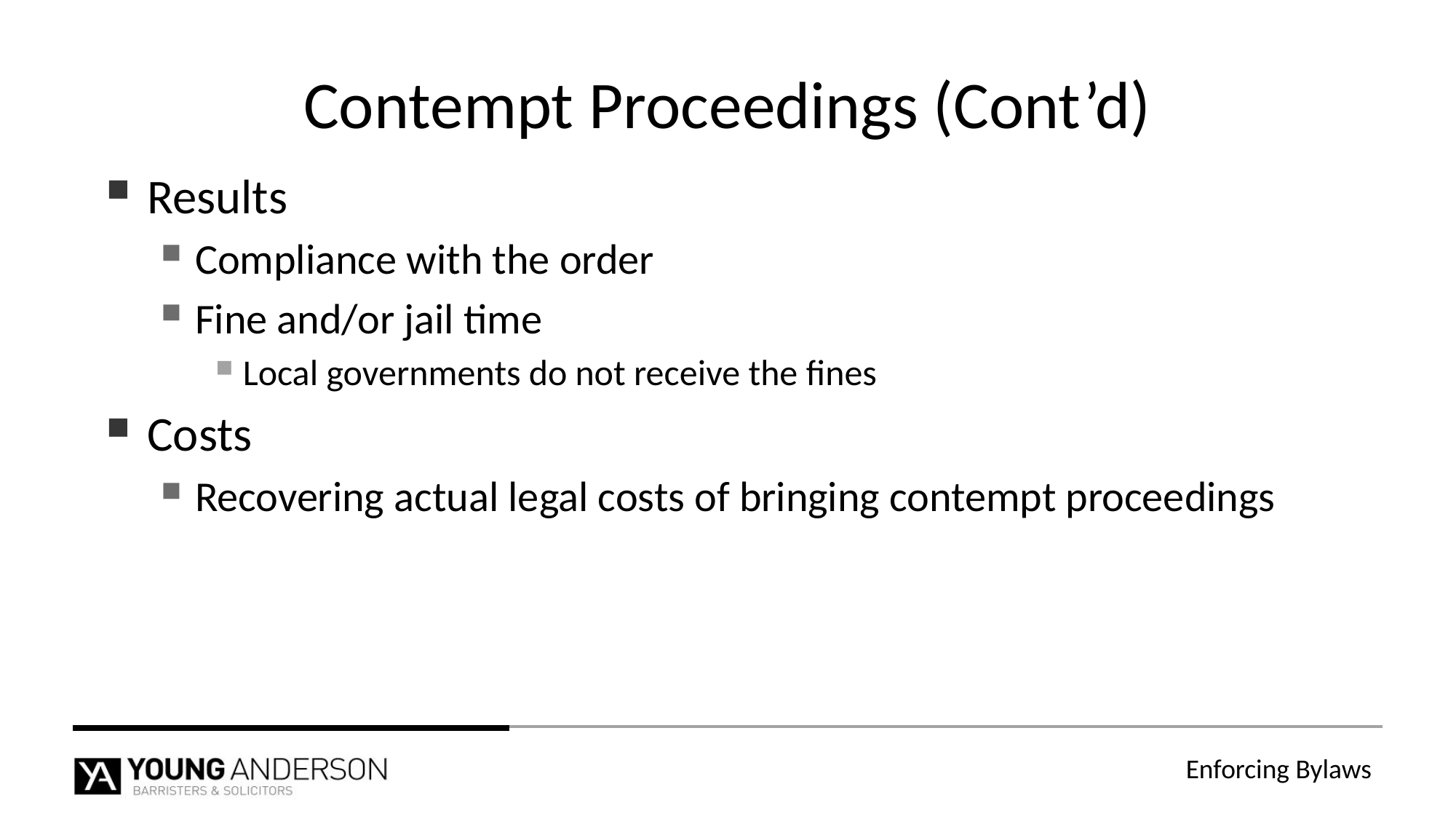

# Contempt Proceedings (Cont’d)
Results
Compliance with the order
Fine and/or jail time
Local governments do not receive the fines
Costs
Recovering actual legal costs of bringing contempt proceedings